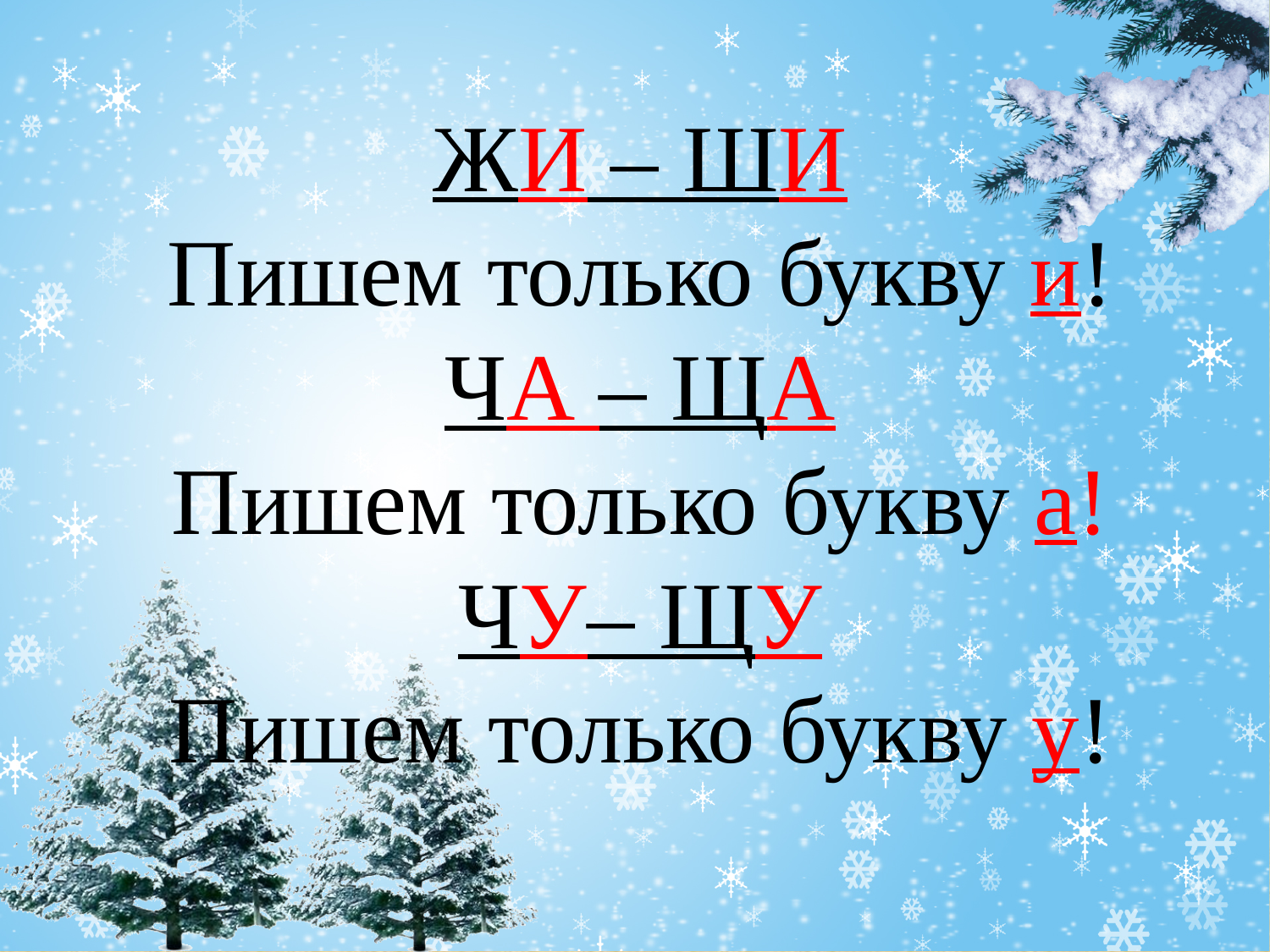

# ЖИ – ШИ Пишем только букву и! ЧА – ЩА Пишем только букву а! ЧУ– ЩУ Пишем только букву у!